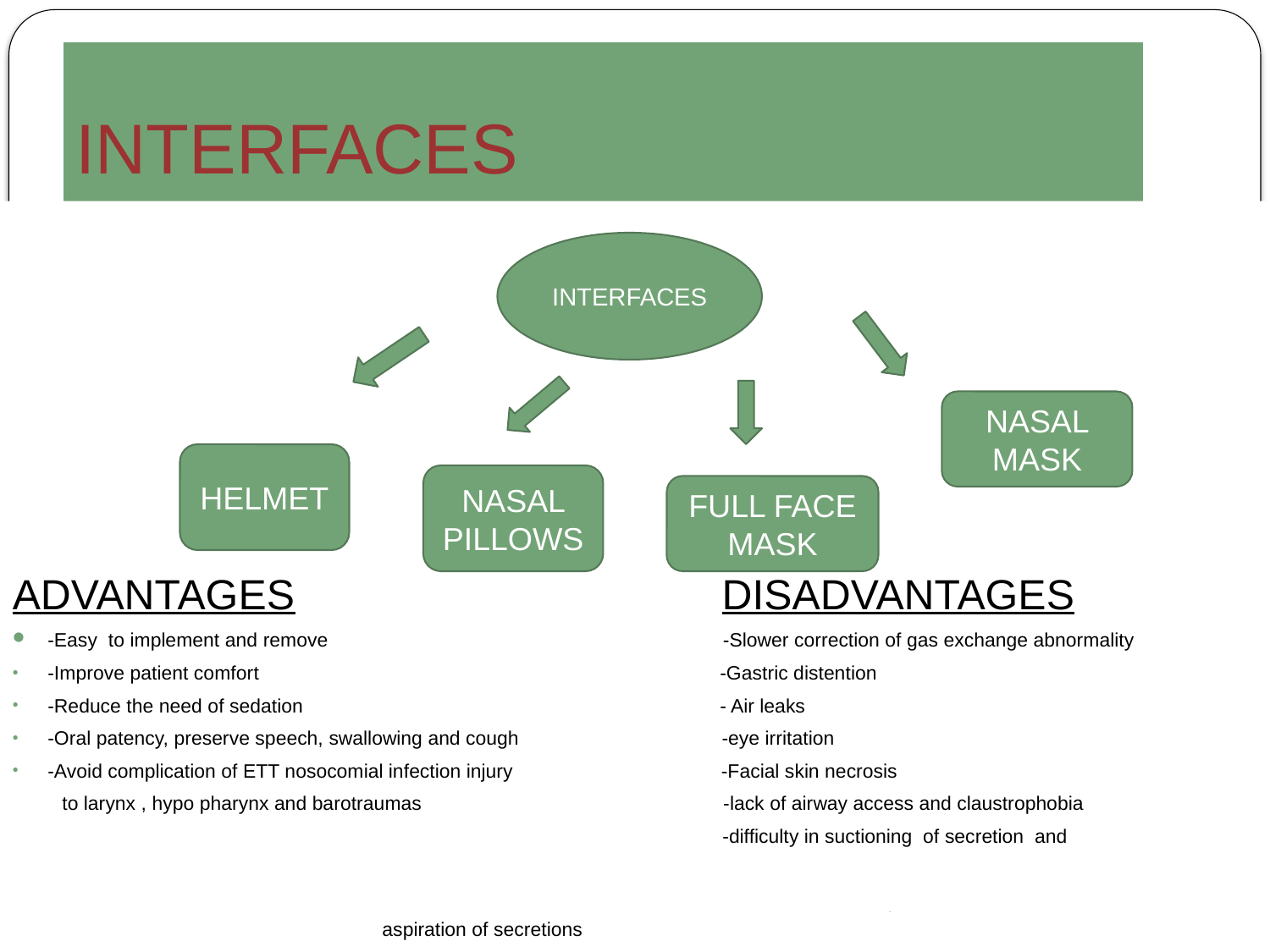

# INTERFACES

ADVANTAGES                                    DISADVANTAGES
-Easy  to implement and remove                                                                        -Slower correction of gas exchange abnormality
-Improve patient comfort                                                                                    -Gastric distention
-Reduce the need of sedation                                                                            - Air leaks
-Oral patency, preserve speech, swallowing and cough                                     -eye irritation
-Avoid complication of ETT nosocomial infection injury                                      -Facial skin necrosis
         to larynx , hypo pharynx and barotraumas                                                       -lack of airway access and claustrophobia
                                                                                                                                 -difficulty in suctioning  of secretion  and                                                                                                                                                                                                                                                                                                                                                                                                                                                                                                                                                                                                                                                    a                                                                                                                                  aspiration of secretions
INTERFACES

NASAL MASK
HELMET
NASAL PILLOWS
FULL FACE MASK